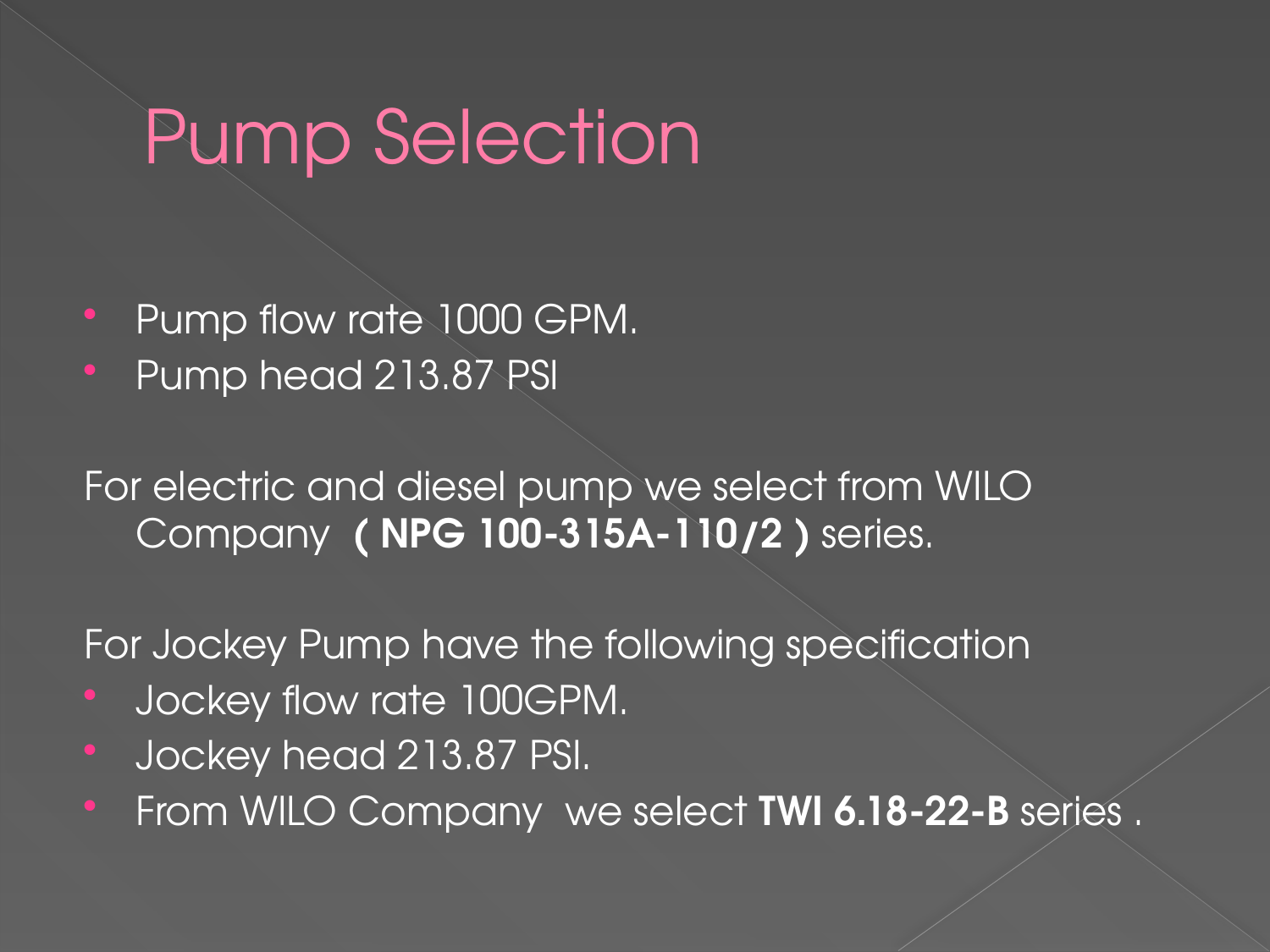

# Pump Selection

Pump flow rate 1000 GPM.
Pump head 213.87 PSI

For electric and diesel pump we select from WILO Company  ( NPG 100-315A-110/2 ) series.

For Jockey Pump have the following specification
Jockey flow rate 100GPM.
Jockey head 213.87 PSI.
From WILO Company  we select TWI 6.18-22-B series .